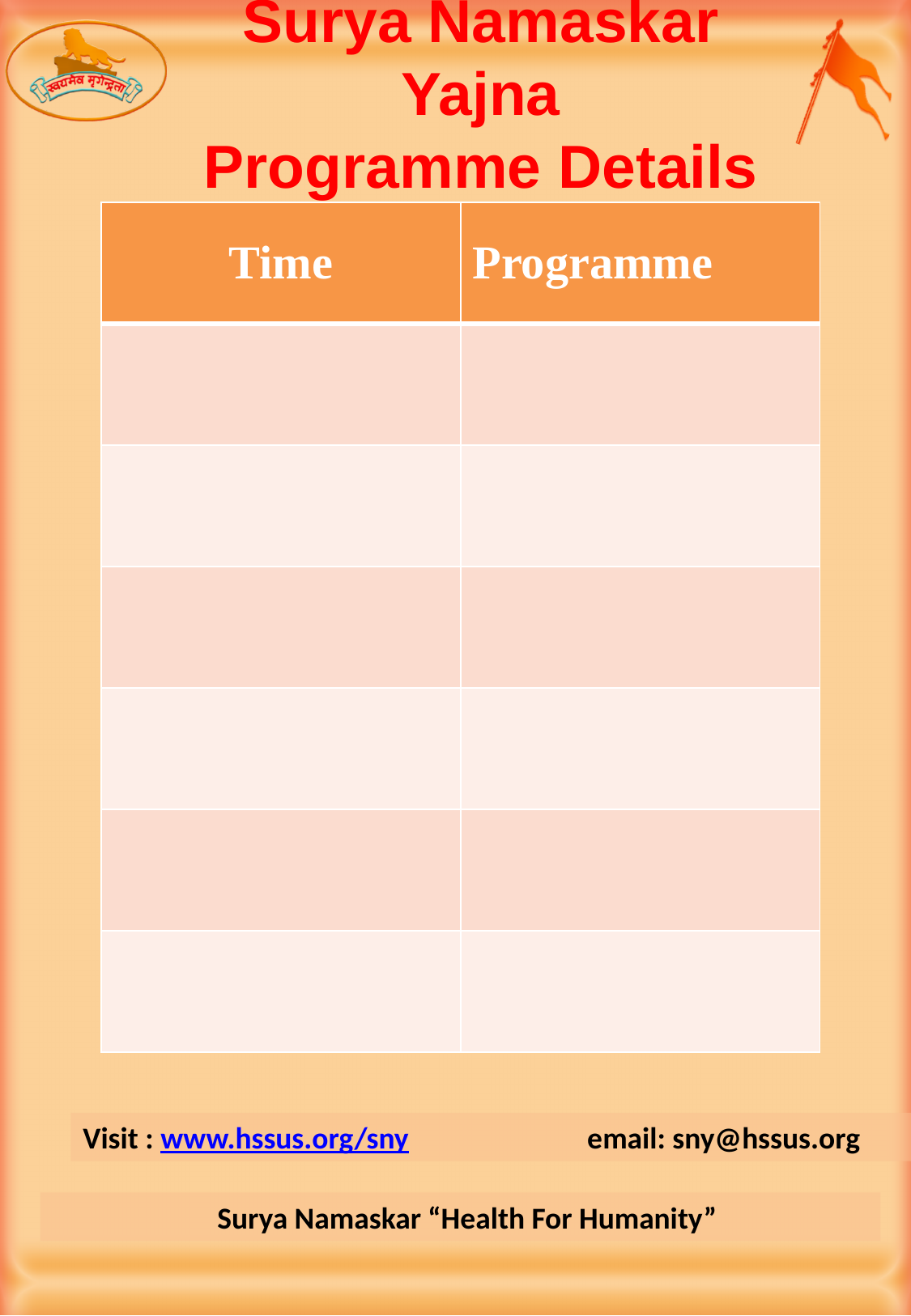

Surya Namaskar Yajna
Programme Details
| Time | Programme |
| --- | --- |
|  |  |
|  |  |
|  |  |
|  |  |
|  |  |
|  |  |
Visit : www.hssus.org/sny                          email: sny@hssus.org
  Surya Namaskar “Health For Humanity”